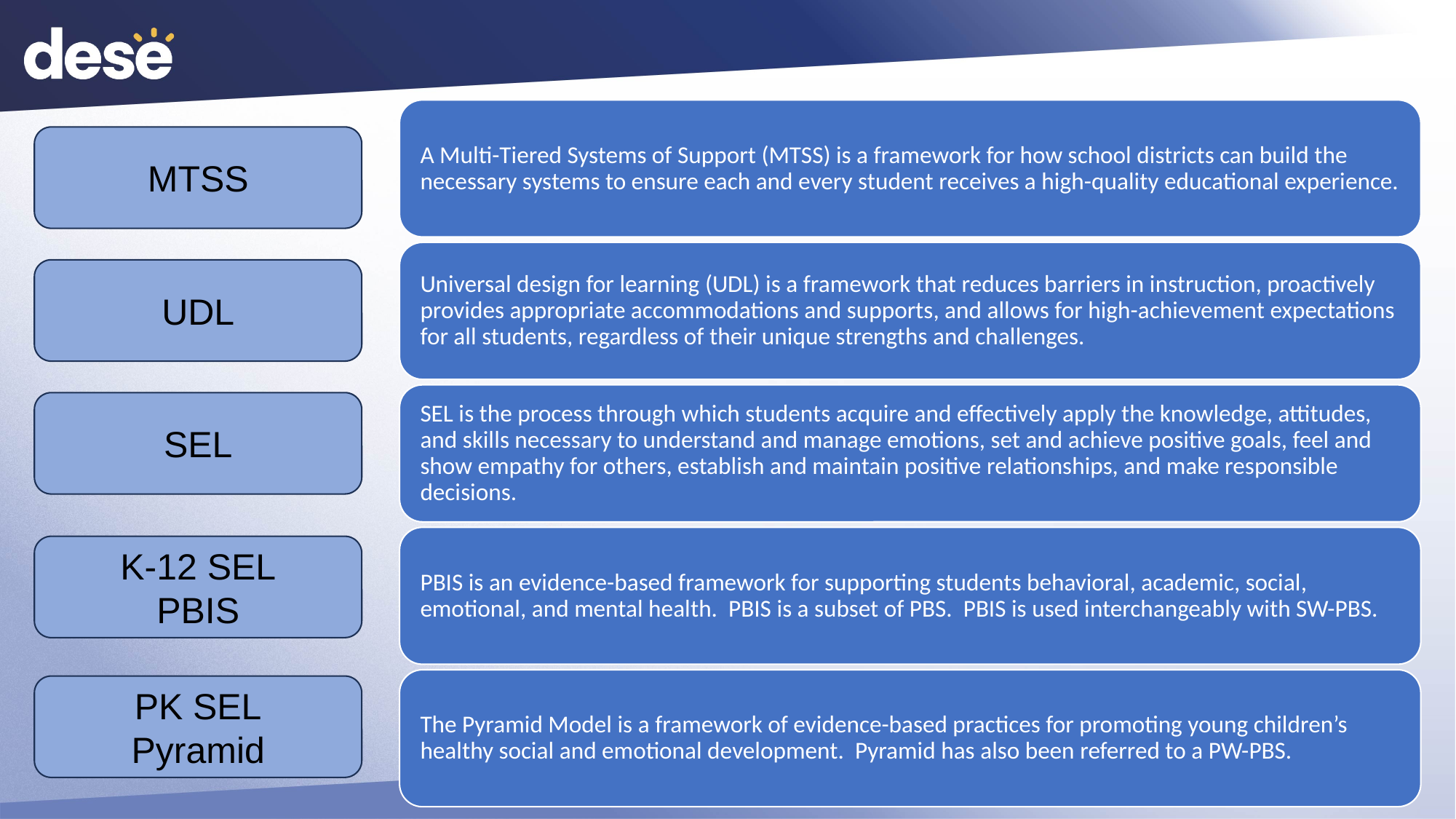

# Definitions
A Multi-Tiered Systems of Support (MTSS) is a framework for how school districts can build the necessary systems to ensure each and every student receives a high-quality educational experience.
Universal design for learning (UDL) is a framework that reduces barriers in instruction, proactively provides appropriate accommodations and supports, and allows for high-achievement expectations for all students, regardless of their unique strengths and challenges.
SEL is the process through which students acquire and effectively apply the knowledge, attitudes, and skills necessary to understand and manage emotions, set and achieve positive goals, feel and show empathy for others, establish and maintain positive relationships, and make responsible decisions.
PBIS is an evidence-based framework for supporting students behavioral, academic, social, emotional, and mental health.  PBIS is a subset of PBS.  PBIS is used interchangeably with SW-PBS.
The Pyramid Model is a framework of evidence-based practices for promoting young children’s healthy social and emotional development.  Pyramid has also been referred to a PW-PBS.
MTSS
UDL
SEL
K-12 SEL
PBIS
PK SEL
Pyramid